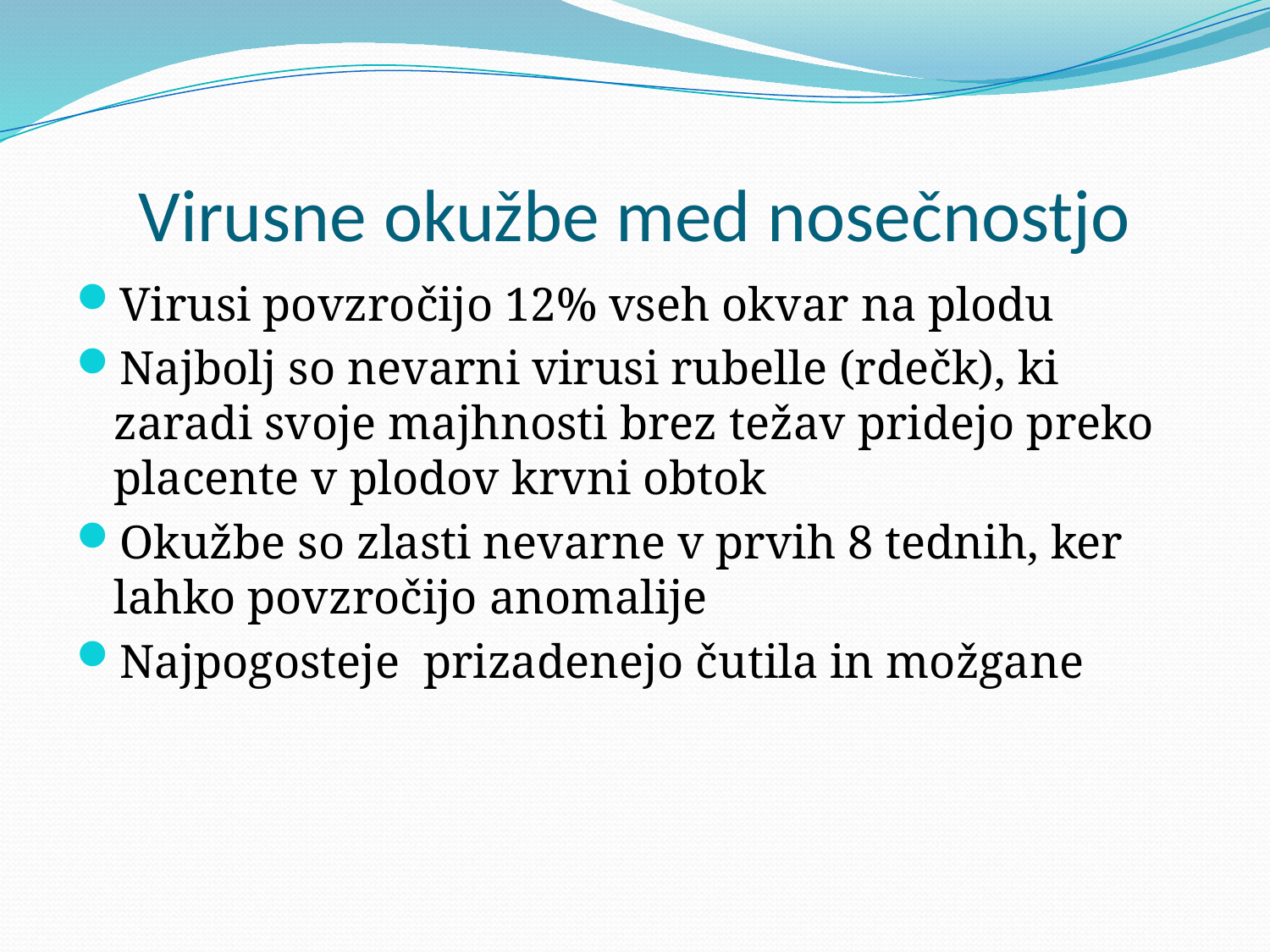

# Virusne okužbe med nosečnostjo
Virusi povzročijo 12% vseh okvar na plodu
Najbolj so nevarni virusi rubelle (rdečk), ki zaradi svoje majhnosti brez težav pridejo preko placente v plodov krvni obtok
Okužbe so zlasti nevarne v prvih 8 tednih, ker lahko povzročijo anomalije
Najpogosteje  prizadenejo čutila in možgane